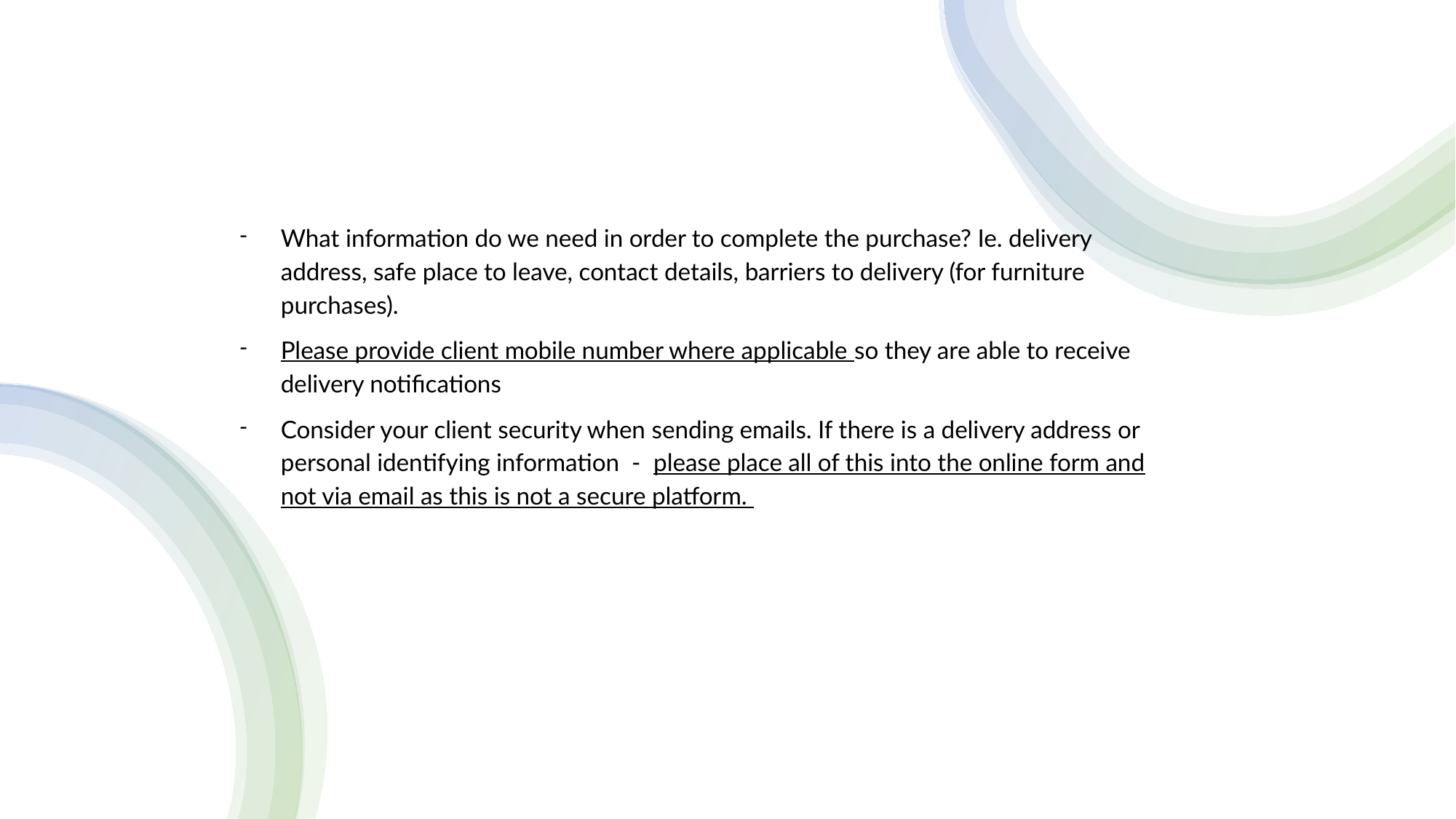

What information do we need in order to complete the purchase? Ie. delivery address, safe place to leave, contact details, barriers to delivery (for furniture purchases).
Please provide client mobile number where applicable so they are able to receive delivery notifications
Consider your client security when sending emails. If there is a delivery address or personal identifying information  -  please place all of this into the online form and not via email as this is not a secure platform.